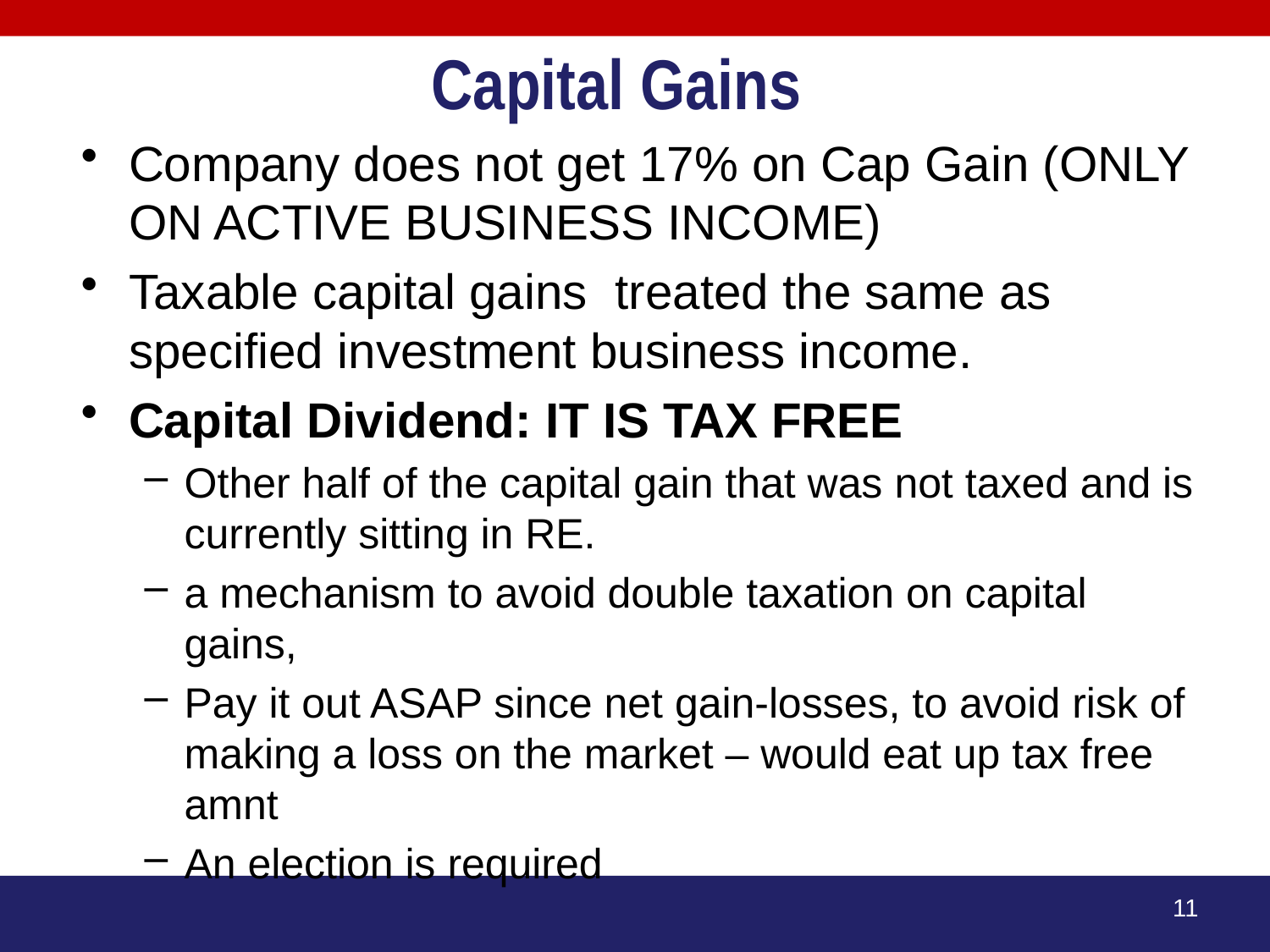

# Capital Gains
Company does not get 17% on Cap Gain (ONLY ON ACTIVE BUSINESS INCOME)
Taxable capital gains  treated the same as specified investment business income.
Capital Dividend: IT IS TAX FREE
Other half of the capital gain that was not taxed and is currently sitting in RE.
a mechanism to avoid double taxation on capital gains,
Pay it out ASAP since net gain-losses, to avoid risk of making a loss on the market – would eat up tax free amnt
An election is required
11